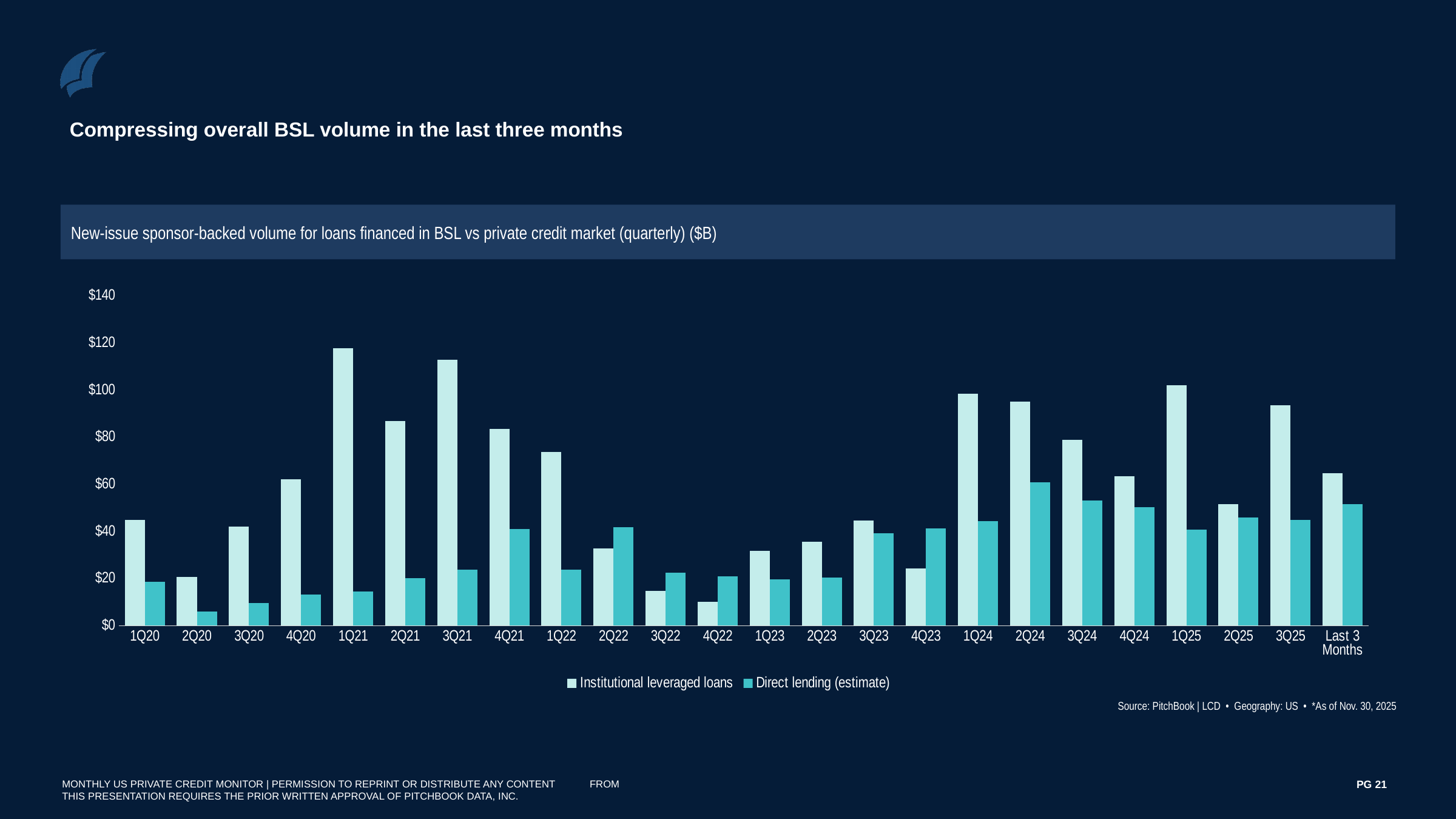

Compressing overall BSL volume in the last three months
New-issue sponsor-backed volume for loans financed in BSL vs private credit market (quarterly) ($B)

### Chart

| Category | Institutional leveraged loans | Direct lending (estimate) |
|---|---|---|
| 1Q20 | 44.787600000000005 | 18.534047298 |
| 2Q20 | 20.7935 | 6.083 |
| 3Q20 | 42.13069999999998 | 9.515463999999998 |
| 4Q20 | 62.16649999999998 | 13.315179999999998 |
| 1Q21 | 117.70899999999997 | 14.448587 |
| 2Q21 | 86.920435 | 20.163584 |
| 3Q21 | 112.80147999999997 | 23.895164455999996 |
| 4Q21 | 83.42624999999997 | 40.938233 |
| 1Q22 | 73.709959 | 23.830585 |
| 2Q22 | 32.852968000000004 | 41.921750079999995 |
| 3Q22 | 14.838873999999999 | 22.638790575 |
| 4Q22 | 10.033999999999997 | 21.022724 |
| 1Q23 | 31.704 | 19.766934 |
| 2Q23 | 35.528299999999994 | 20.4333 |
| 3Q23 | 44.717250000000014 | 39.215320578000004 |
| 4Q23 | 24.274 | 41.382073999999996 |
| 1Q24 | 98.53421000000003 | 44.28084325100001 |
| 2Q24 | 95.15209999999996 | 60.766628000000004 |
| 3Q24 | 79.02022999999998 | 53.037934539999995 |
| 4Q24 | 63.51460000000001 | 50.262996051 |
| 1Q25 | 102.189459 | 40.803799958 |
| 2Q25 | 51.651899999999976 | 45.965575175999994 |
| 3Q25 | 93.57499999999997 | 44.833198 |
| Last 3 Months | 64.65907800000001 | 51.5927 |
Source: PitchBook | LCD  •  Geography: US  •  *As of Nov. 30, 2025